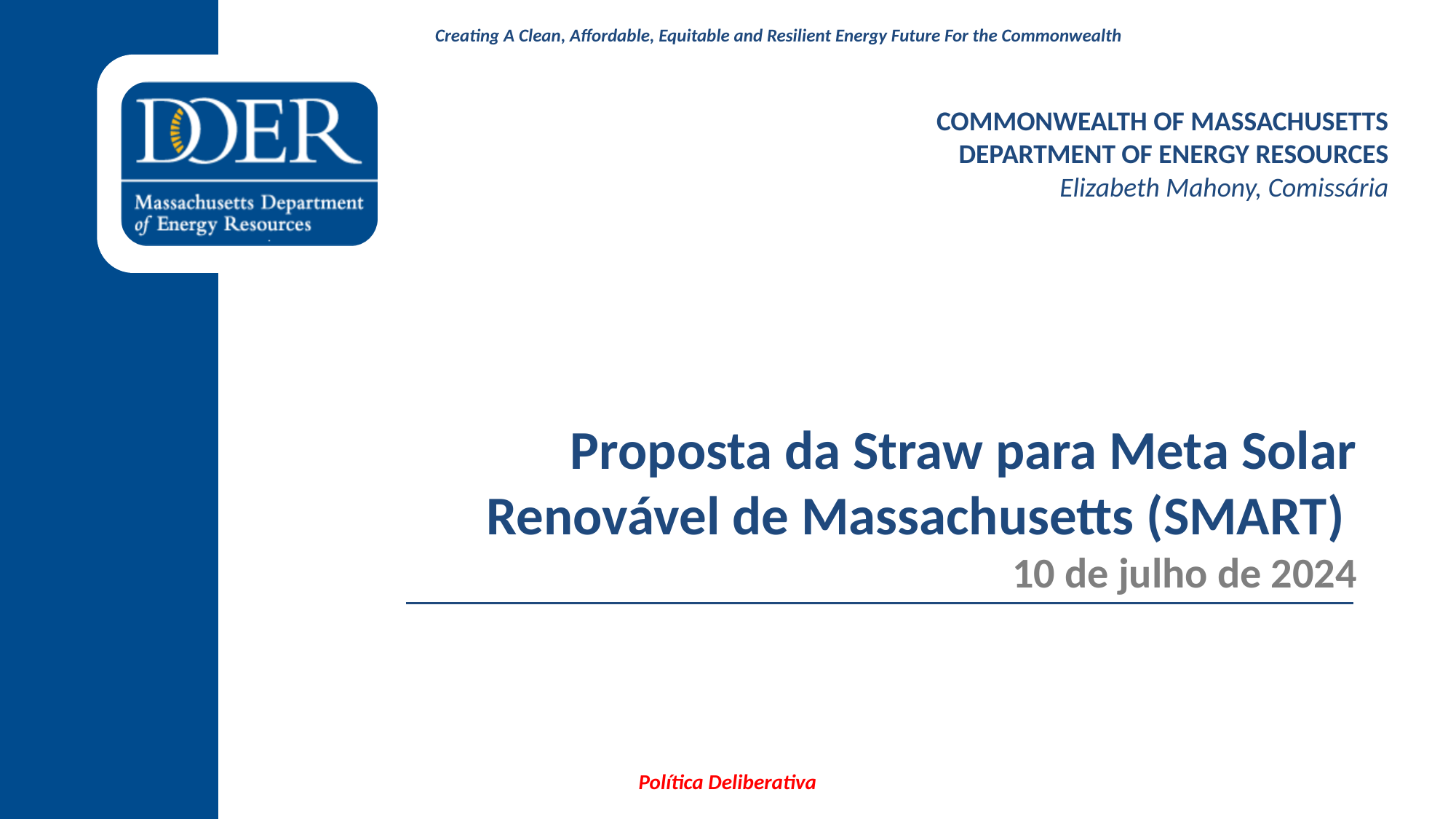

COMMONWEALTH OF MASSACHUSETTS
DEPARTMENT OF ENERGY RESOURCES
Elizabeth Mahony, Comissária
Proposta da Straw para Meta Solar Renovável de Massachusetts (SMART)
10 de julho de 2024
Política Deliberativa